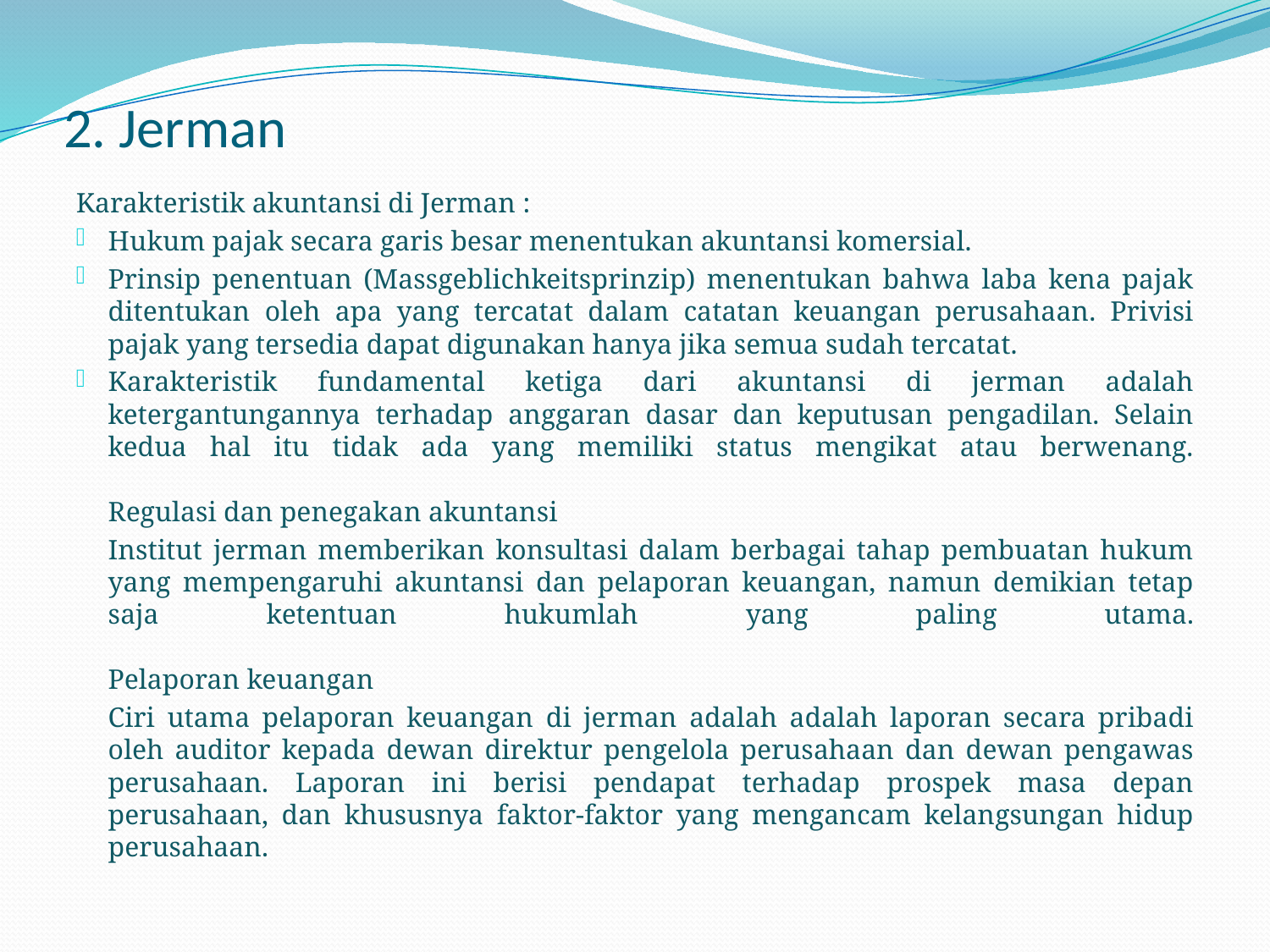

# 2. Jerman
Karakteristik akuntansi di Jerman :
Hukum pajak secara garis besar menentukan akuntansi komersial.
Prinsip penentuan (Massgeblichkeitsprinzip) menentukan bahwa laba kena pajak ditentukan oleh apa yang tercatat dalam catatan keuangan perusahaan. Privisi pajak yang tersedia dapat digunakan hanya jika semua sudah tercatat.
Karakteristik fundamental ketiga dari akuntansi di jerman adalah ketergantungannya terhadap anggaran dasar dan keputusan pengadilan. Selain kedua hal itu tidak ada yang memiliki status mengikat atau berwenang.
Regulasi dan penegakan akuntansi
	Institut jerman memberikan konsultasi dalam berbagai tahap pembuatan hukum yang mempengaruhi akuntansi dan pelaporan keuangan, namun demikian tetap saja ketentuan hukumlah yang paling utama.
Pelaporan keuangan
	Ciri utama pelaporan keuangan di jerman adalah adalah laporan secara pribadi oleh auditor kepada dewan direktur pengelola perusahaan dan dewan pengawas perusahaan. Laporan ini berisi pendapat terhadap prospek masa depan perusahaan, dan khususnya faktor-faktor yang mengancam kelangsungan hidup perusahaan.